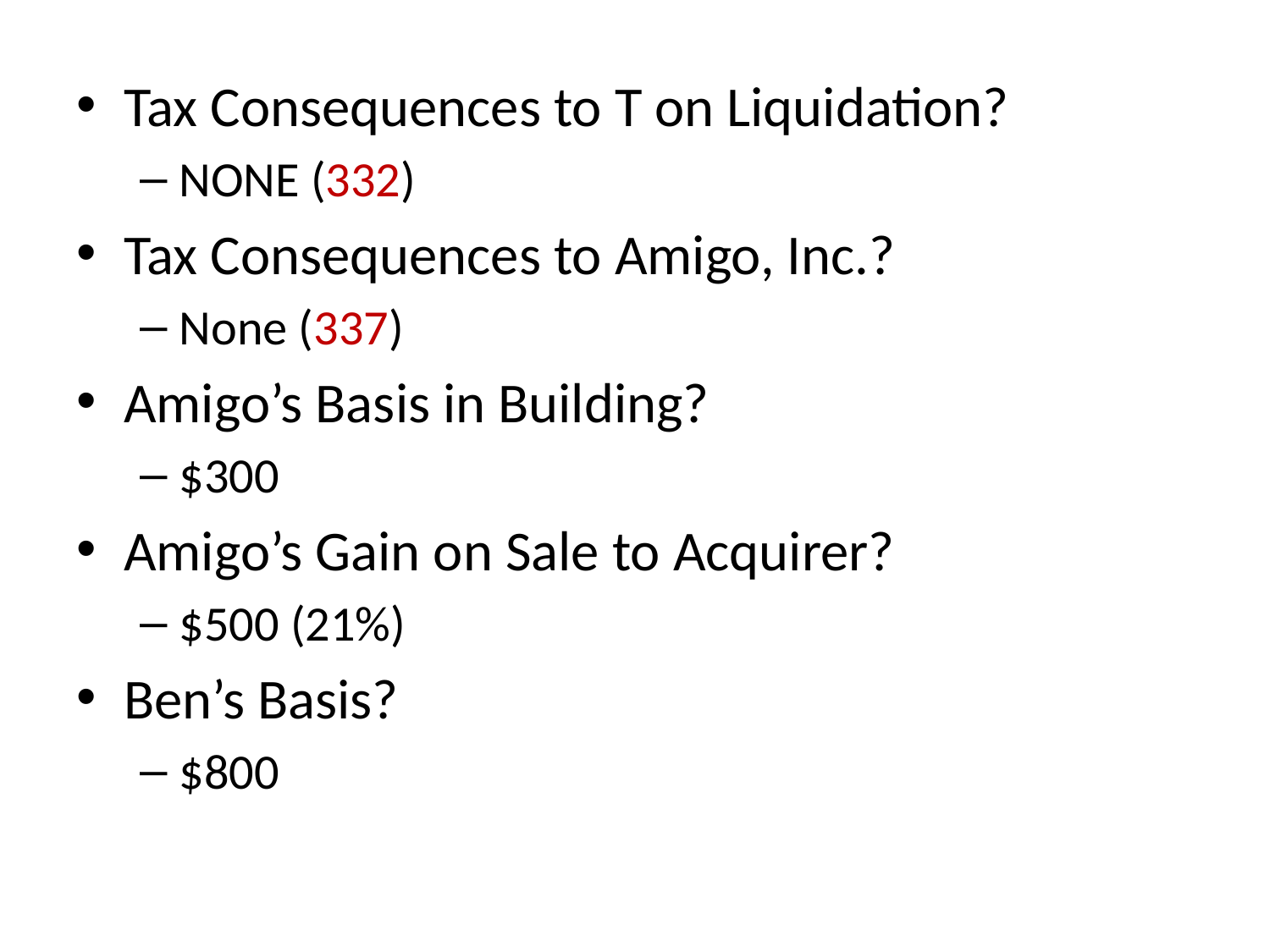

Tax Consequences to T on Liquidation?
NONE (332)
Tax Consequences to Amigo, Inc.?
None (337)
Amigo’s Basis in Building?
$300
Amigo’s Gain on Sale to Acquirer?
$500 (21%)
Ben’s Basis?
$800